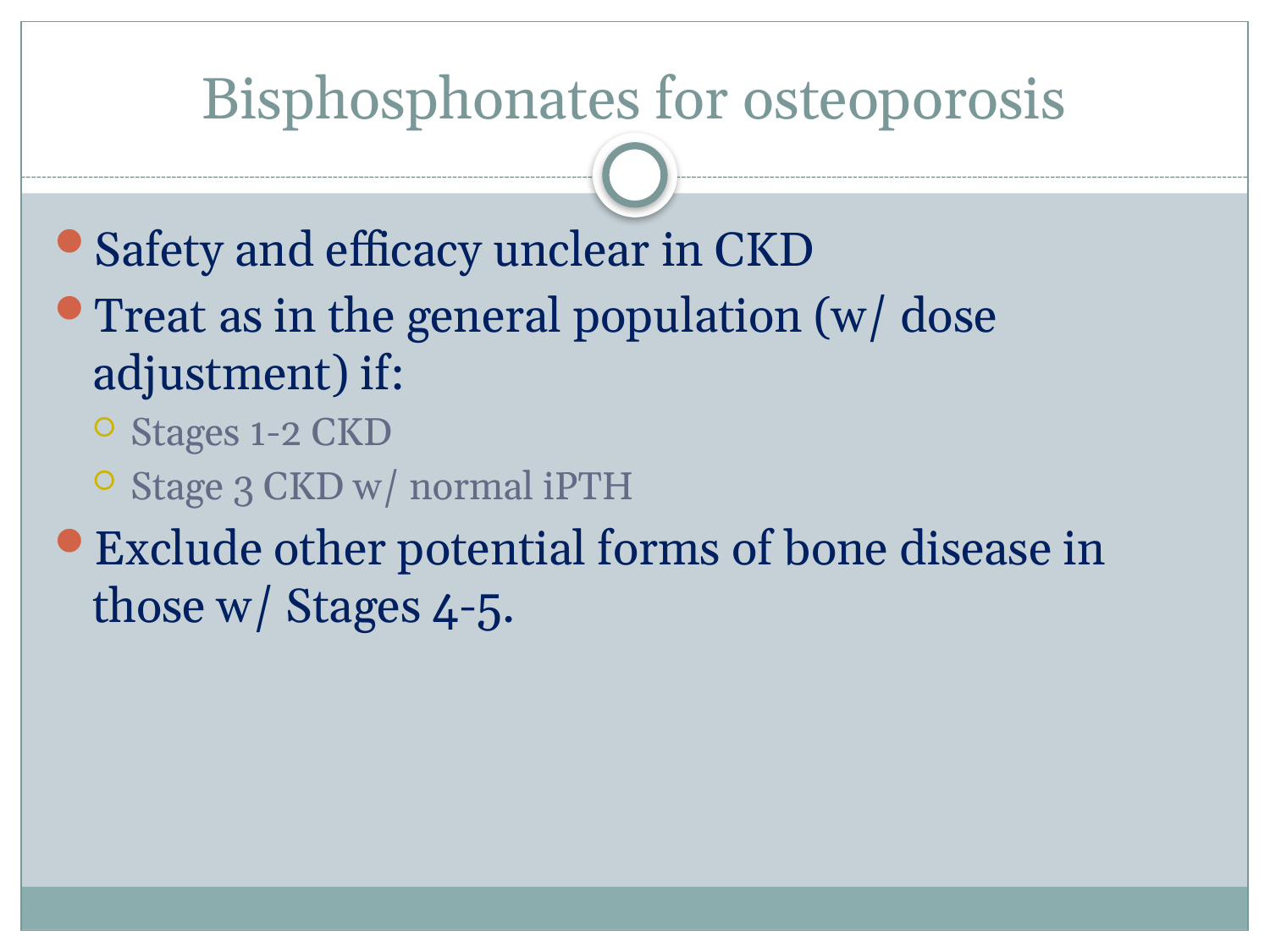

# Bisphosphonates for osteoporosis
Safety and efficacy unclear in CKD
Treat as in the general population (w/ dose adjustment) if:
Stages 1-2 CKD
Stage 3 CKD w/ normal iPTH
Exclude other potential forms of bone disease in those w/ Stages 4-5.